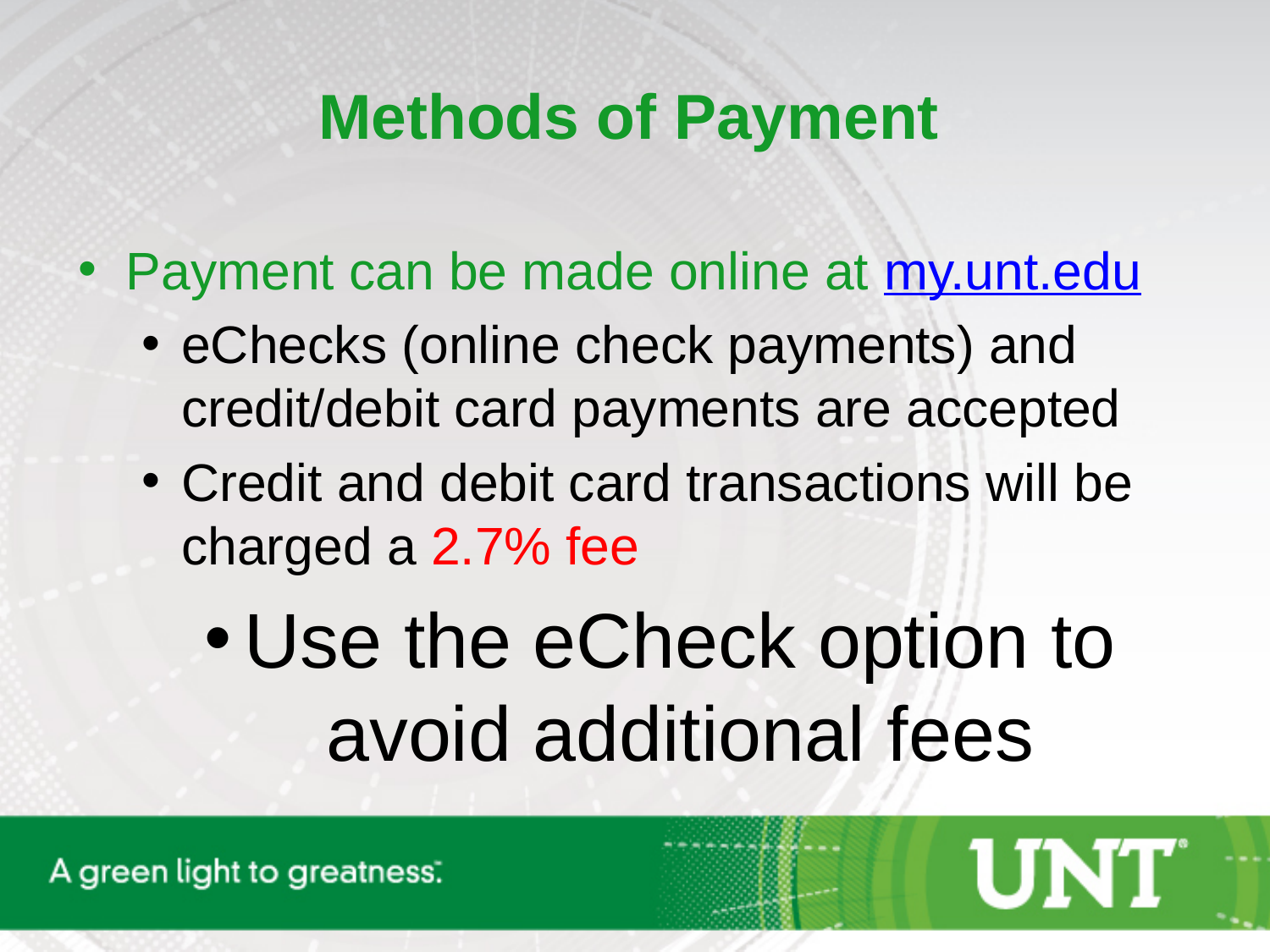

Methods of Payment

Payment can be made online at my.unt.edu
eChecks (online check payments) and credit/debit card payments are accepted
Credit and debit card transactions will be charged a 2.7% fee
Use the eCheck option to avoid additional fees